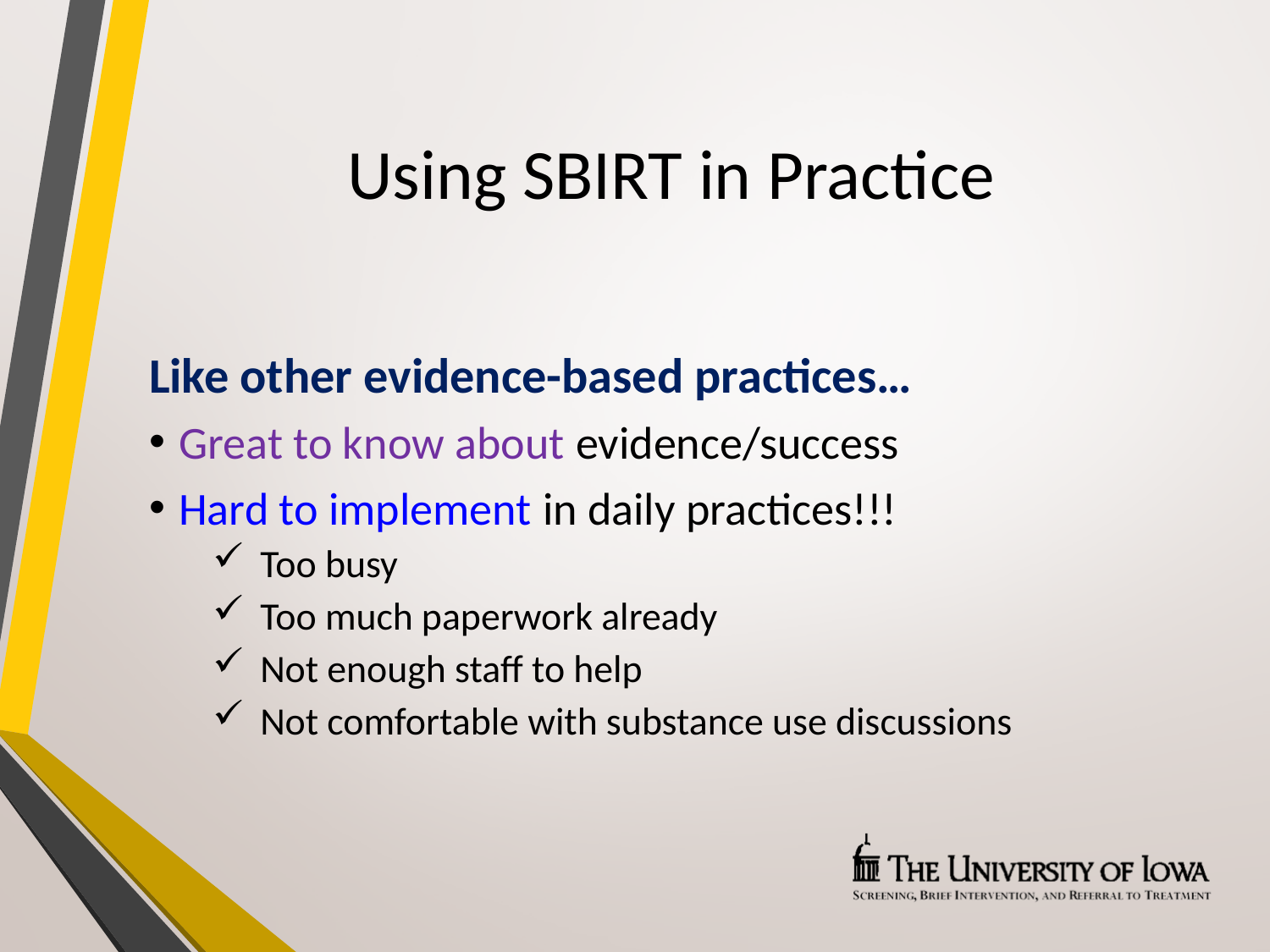

# Using SBIRT in Practice
Like other evidence-based practices…
Great to know about evidence/success
Hard to implement in daily practices!!!
Too busy
Too much paperwork already
Not enough staff to help
Not comfortable with substance use discussions